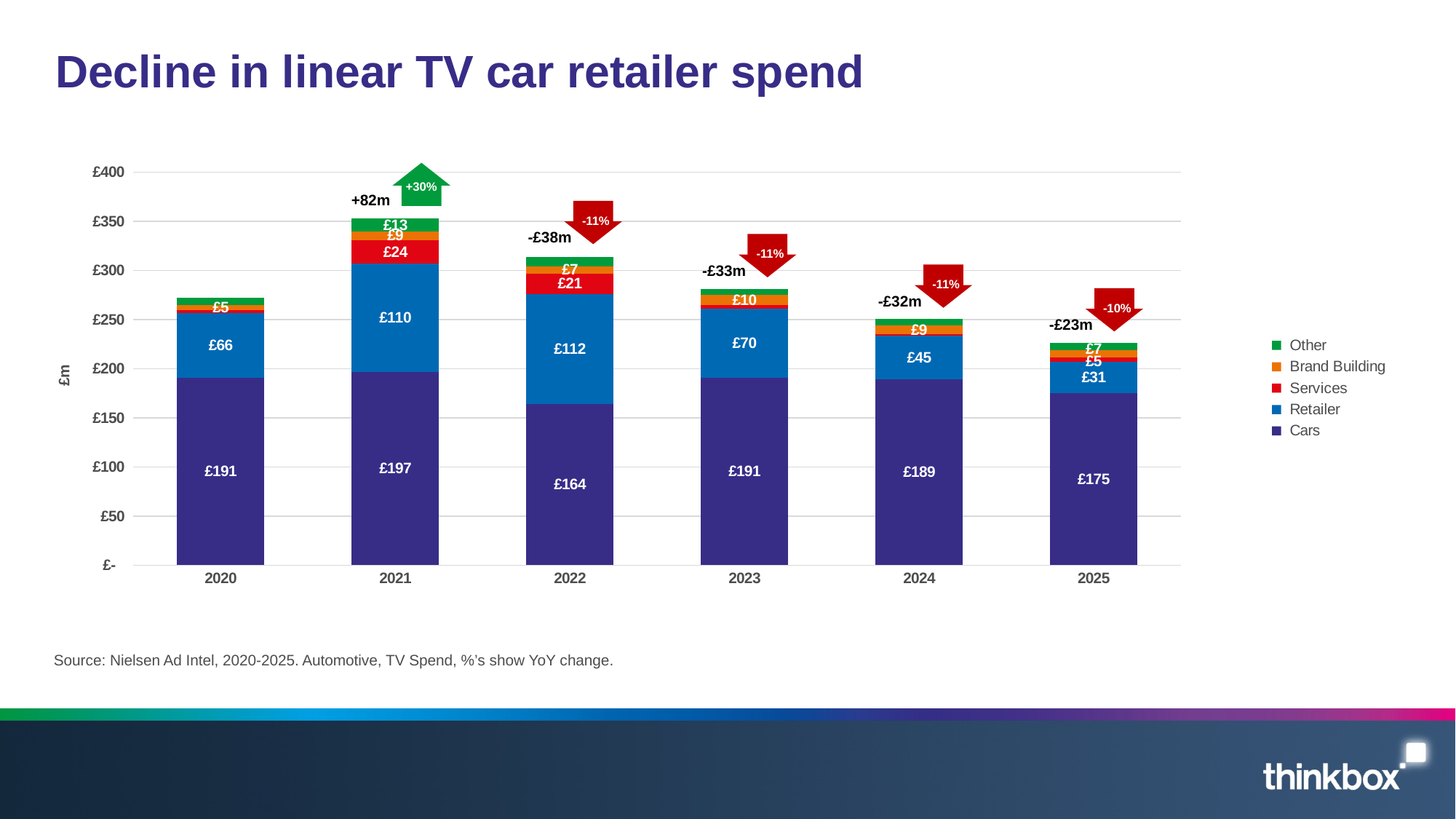

# Decline in linear TV car retailer spend

### Chart

| Category |  Cars  |  Retailer  |  Services  |  Brand Building  |  Other  |
|---|---|---|---|---|---|
| 2020 | 191.0 | 66.0 | 3.0 | 5.0 | 7.0 |
| 2021 | 197.0 | 110.0 | 24.0 | 9.0 | 13.0 |
| 2022 | 164.0 | 112.0 | 21.0 | 7.0 | 10.0 |
| 2023 | 191.0 | 70.0 | 4.0 | 10.0 | 6.0 |
| 2024 | 189.0 | 45.0 | 1.0 | 9.0 | 7.0 |
| 2025 | 175.338886 | 31.405023 | 5.131392 | 7.197265 | 7.479227 |
+82m
+30%

-£38m
-11%

-£33m
-11%

-£32m
-11%

-£23m
-10%
Source: Nielsen Ad Intel, 2020-2025. Automotive, TV Spend, %’s show YoY change.